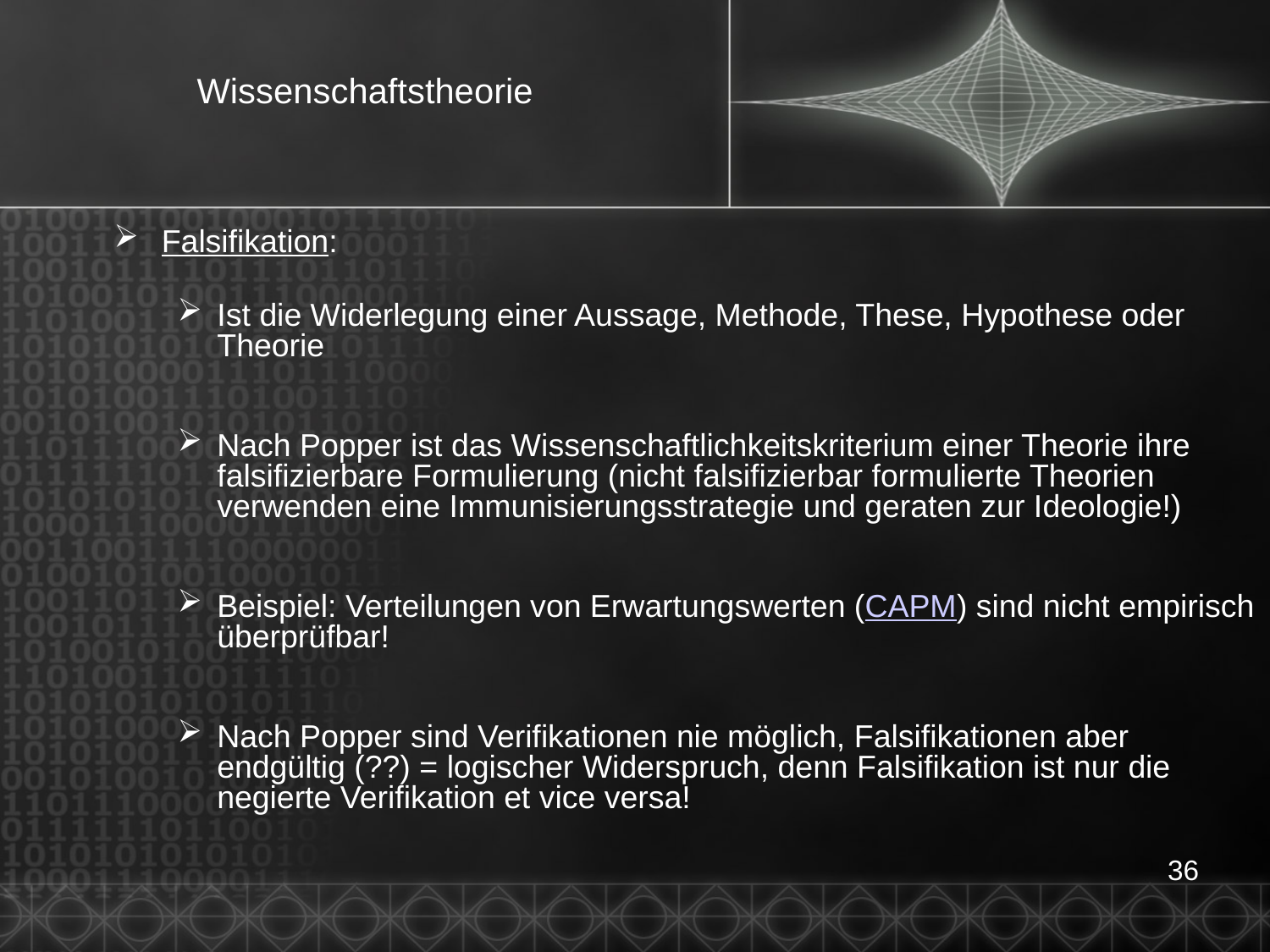

# Wissenschaftstheorie
Falsifikation:

Ist die Widerlegung einer Aussage, Methode, These, Hypothese oder Theorie

Nach Popper ist das Wissenschaftlichkeitskriterium einer Theorie ihre falsifizierbare Formulierung (nicht falsifizierbar formulierte Theorien verwenden eine Immunisierungsstrategie und geraten zur Ideologie!)

Beispiel: Verteilungen von Erwartungswerten (CAPM) sind nicht empirisch überprüfbar!

Nach Popper sind Verifikationen nie möglich, Falsifikationen aber endgültig (??) = logischer Widerspruch, denn Falsifikation ist nur die negierte Verifikation et vice versa!